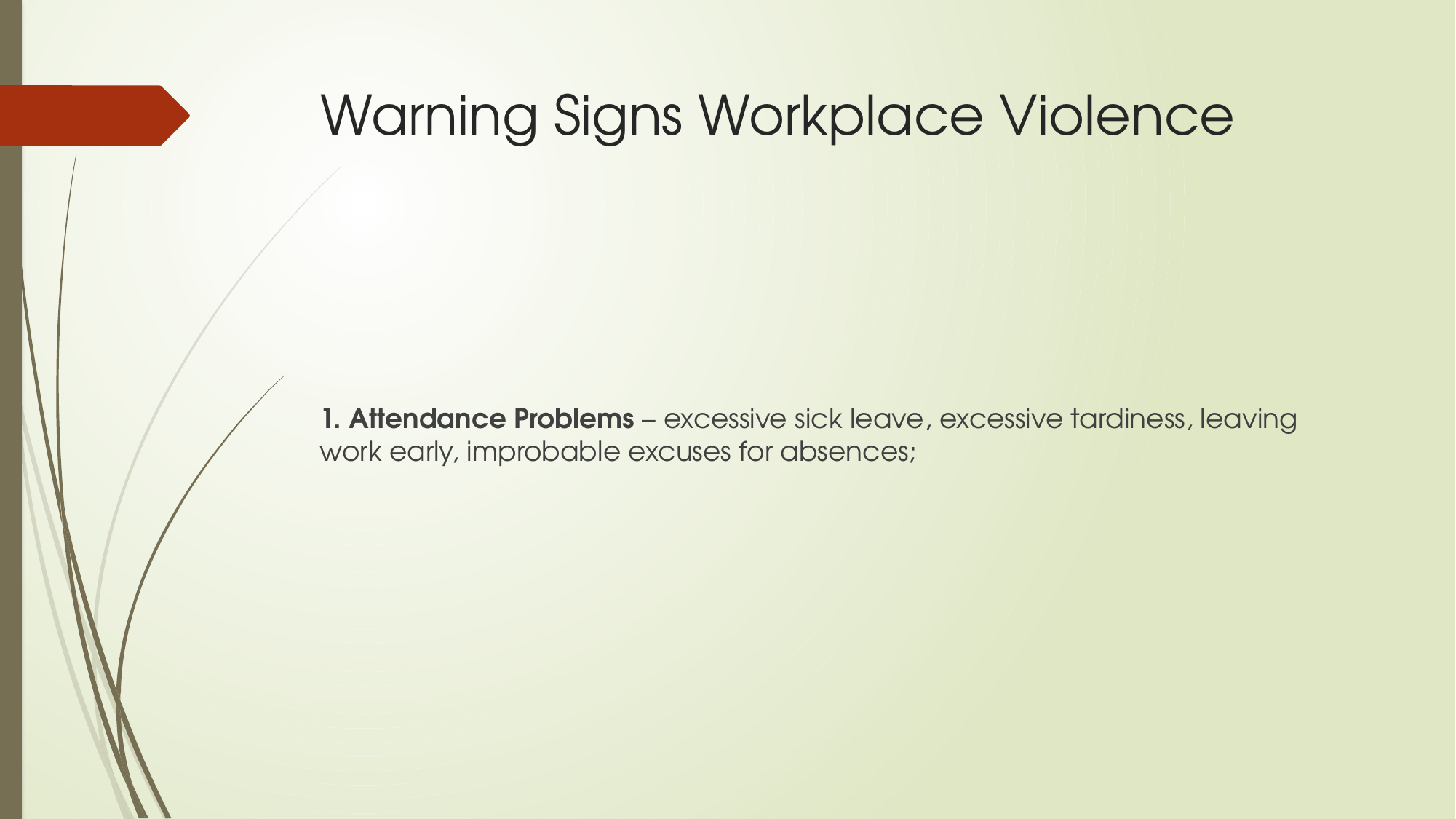

# Warning Signs Workplace Violence
1. Attendance Problems – excessive sick leave, excessive tardiness, leaving work early, improbable excuses for absences;